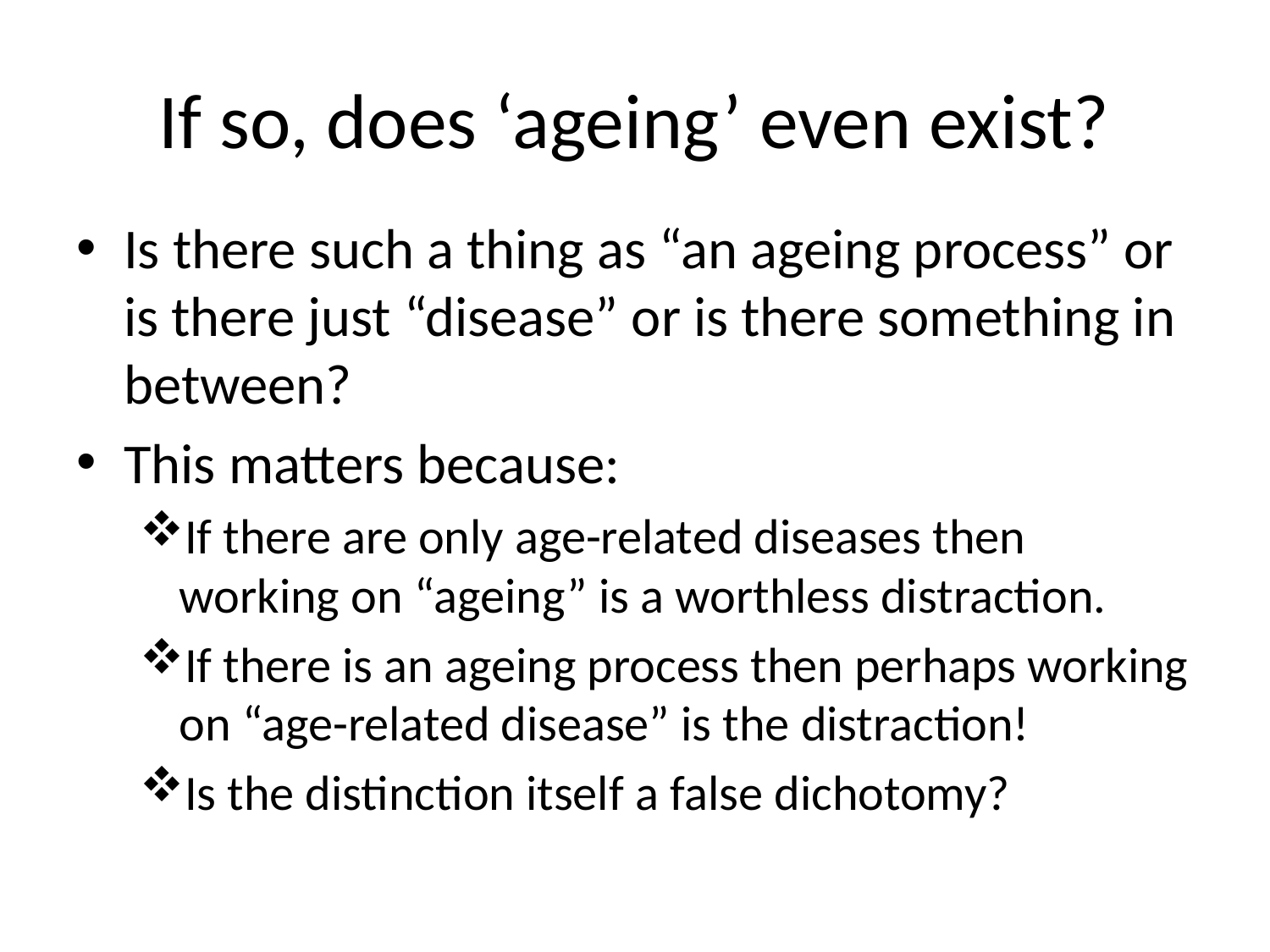

# If so, does ‘ageing’ even exist?
Is there such a thing as “an ageing process” or is there just “disease” or is there something in between?
This matters because:
If there are only age-related diseases then working on “ageing” is a worthless distraction.
If there is an ageing process then perhaps working on “age-related disease” is the distraction!
Is the distinction itself a false dichotomy?